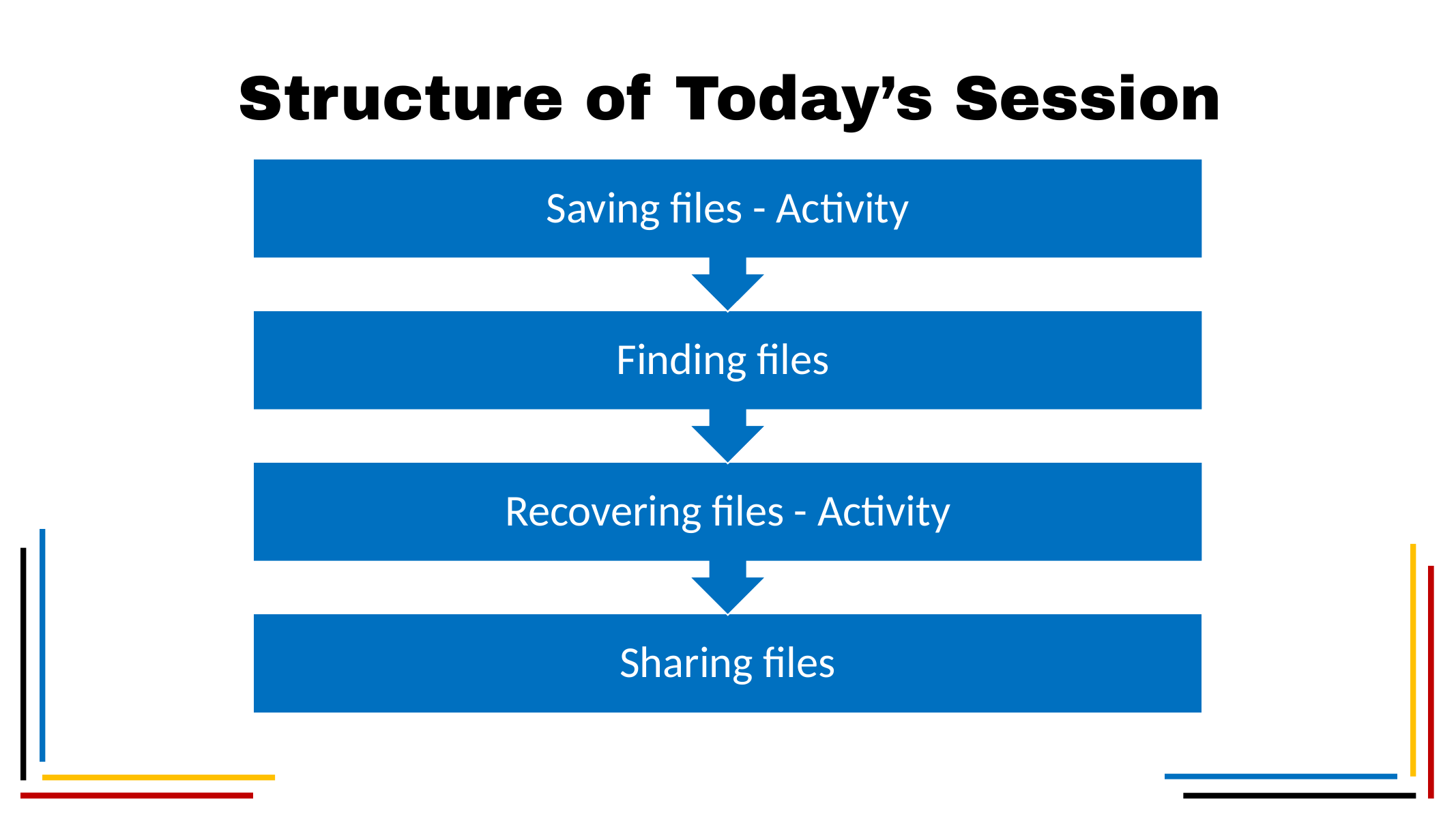

# Structure of Today’s Session
Sharing files
Recovering files - Activity
Finding files
Saving files - Activity